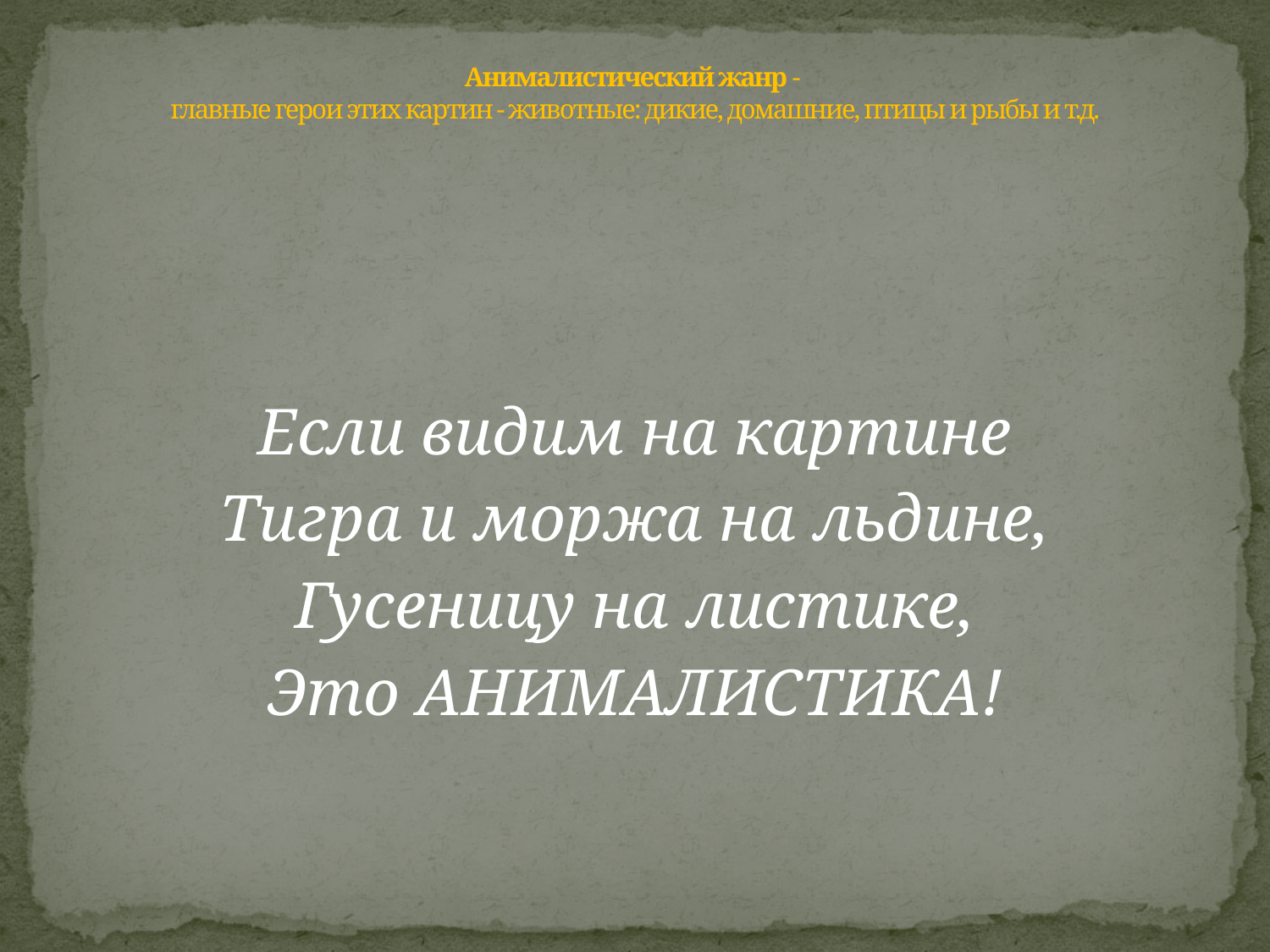

# Анималистический жанр - главные герои этих картин - животные: дикие, домашние, птицы и рыбы и т.д.

Если видим на картине
Тигра и моржа на льдине,
Гусеницу на листике,
Это АНИМАЛИСТИКА!